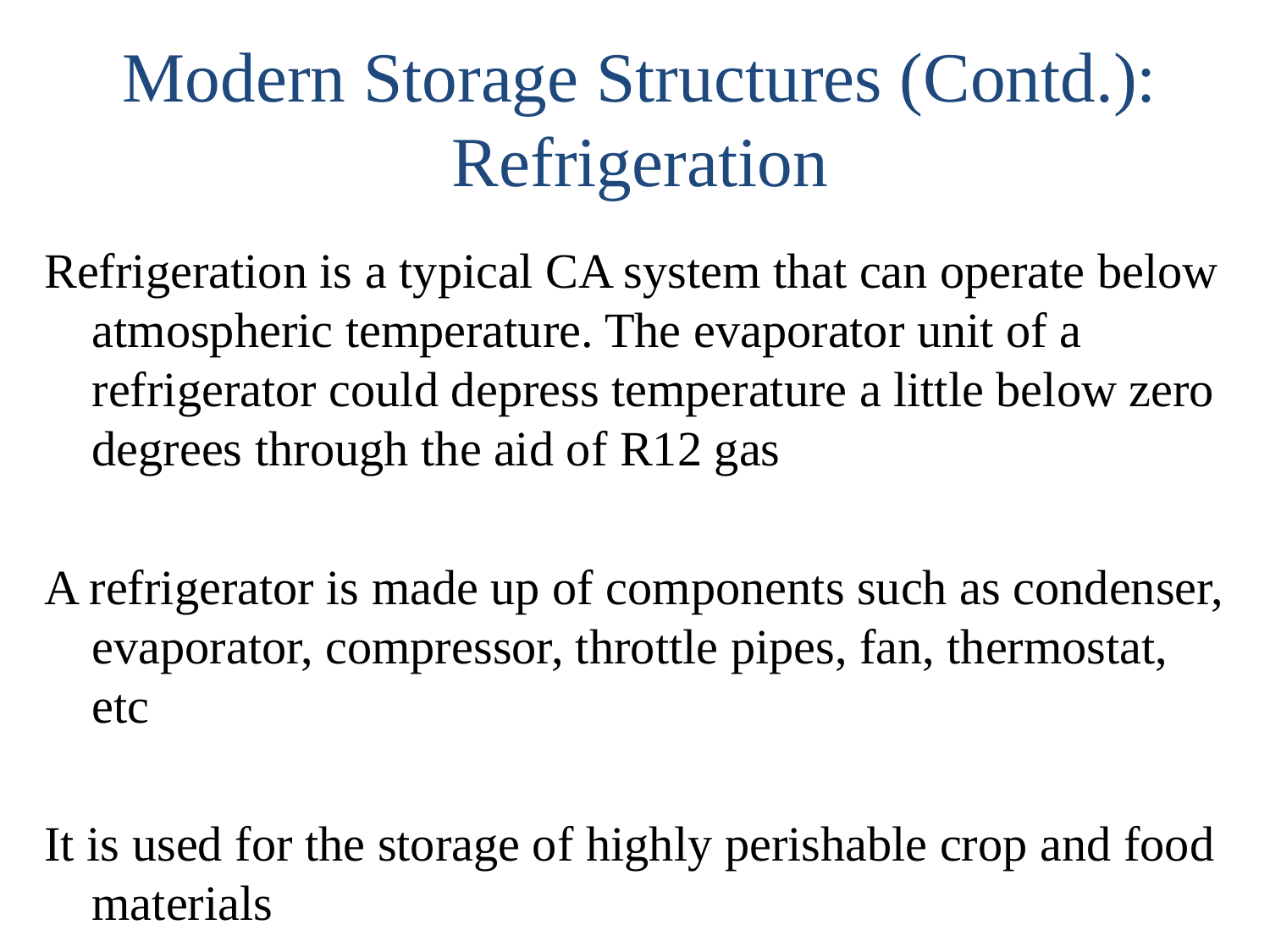

# Modern Storage Structures (Contd.): Refrigeration
Refrigeration is a typical CA system that can operate below atmospheric temperature. The evaporator unit of a refrigerator could depress temperature a little below zero degrees through the aid of R12 gas

A refrigerator is made up of components such as condenser, evaporator, compressor, throttle pipes, fan, thermostat, etc

It is used for the storage of highly perishable crop and food materials